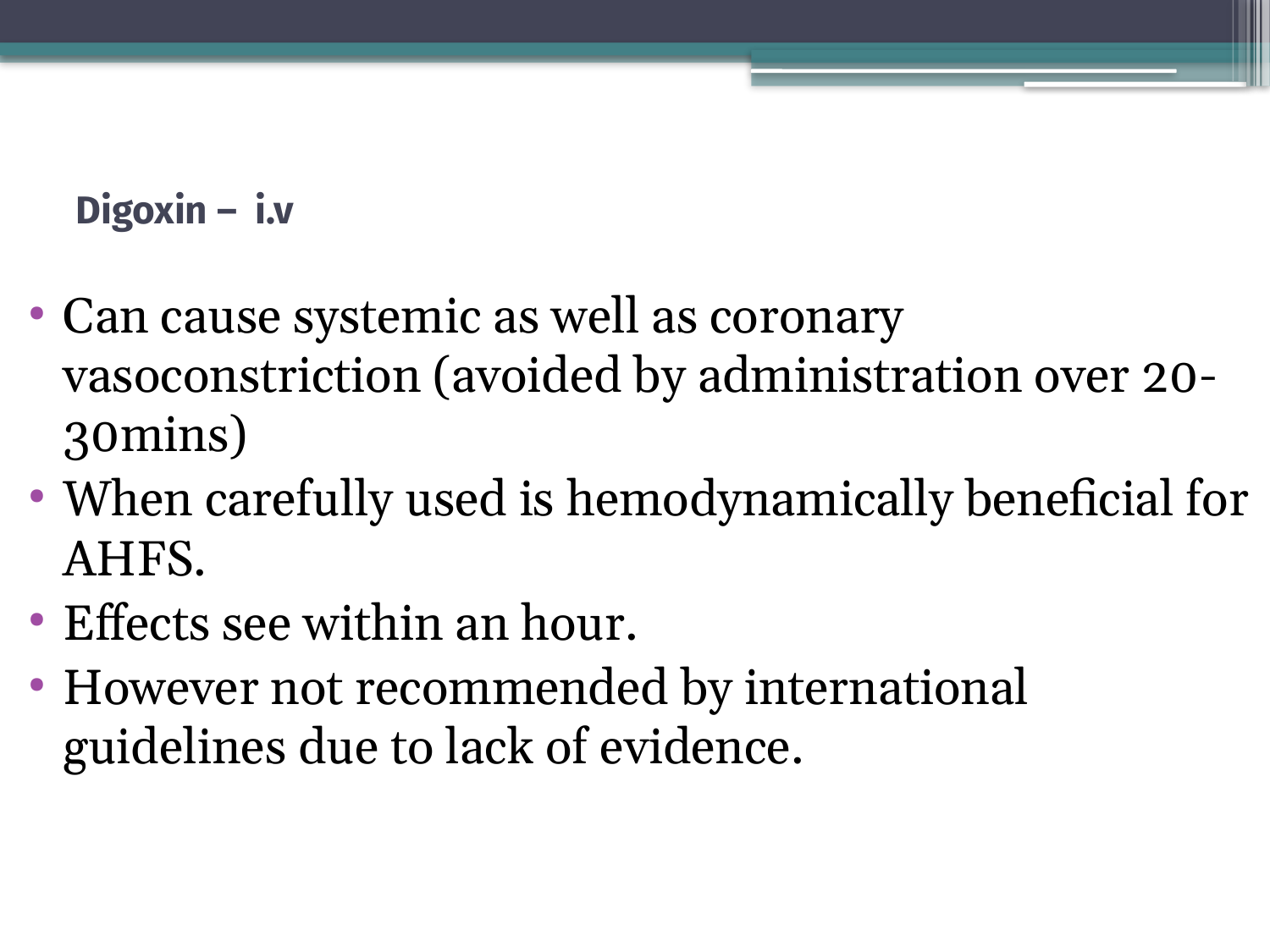

# Digoxin –  i.v
Can cause systemic as well as coronary vasoconstriction (avoided by administration over 20-30mins)
When carefully used is hemodynamically beneficial for AHFS.
Effects see within an hour.
However not recommended by international guidelines due to lack of evidence.